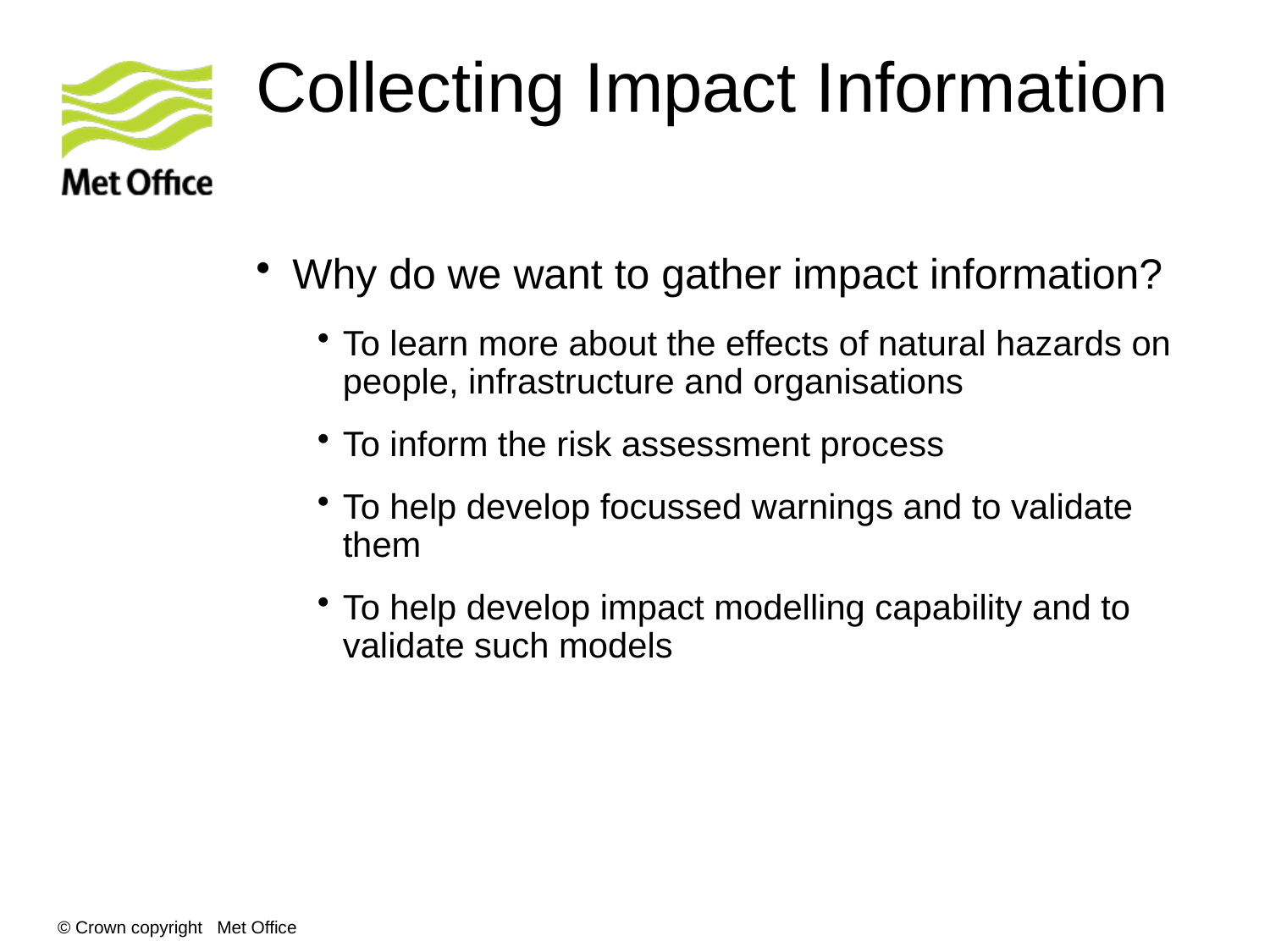

# Collecting Impact Information
Why do we want to gather impact information?
To learn more about the effects of natural hazards on people, infrastructure and organisations
To inform the risk assessment process
To help develop focussed warnings and to validate them
To help develop impact modelling capability and to validate such models
© Crown copyright   Met Office